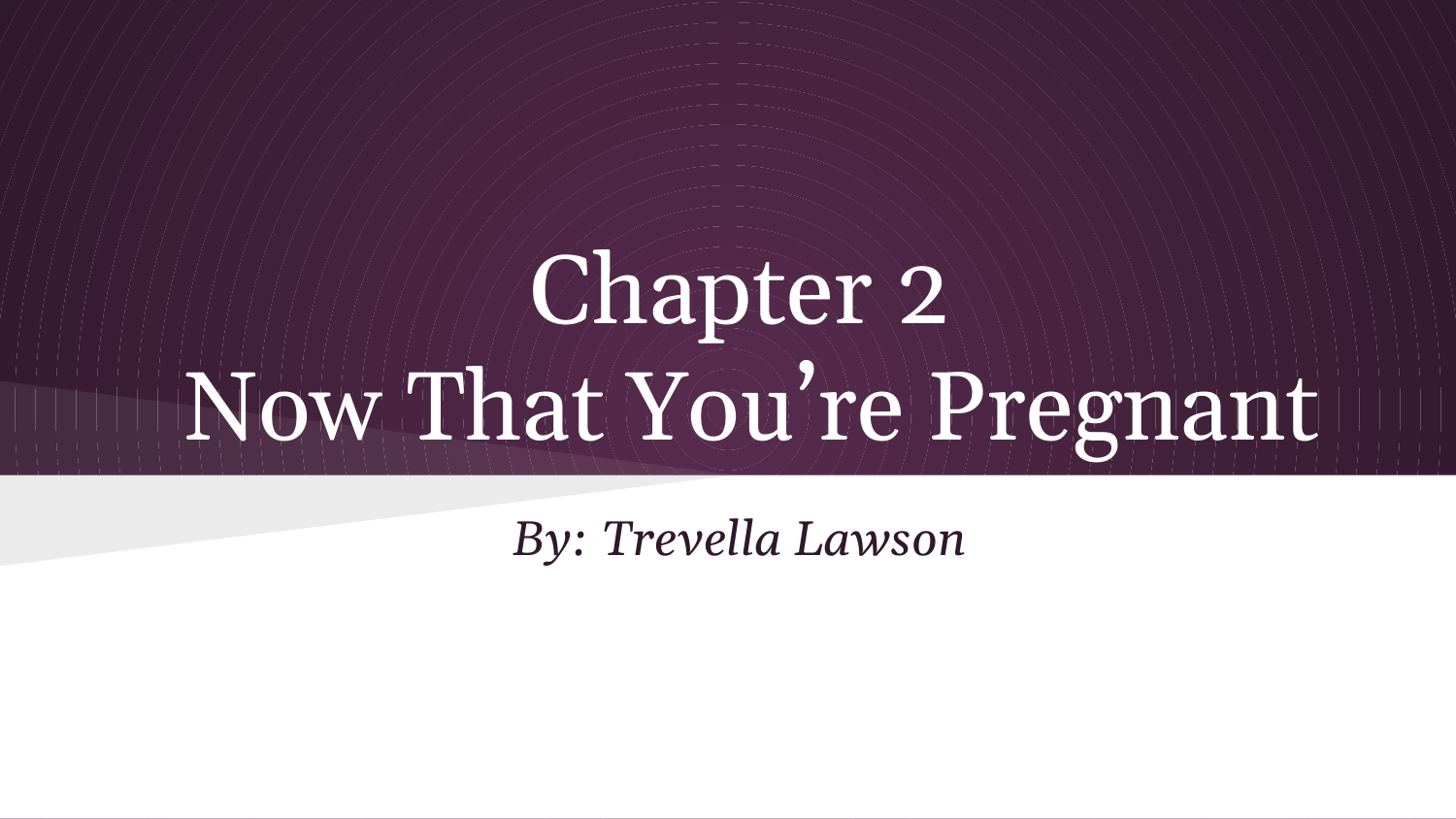

# Chapter 2
Now That You’re Pregnant
By: Trevella Lawson